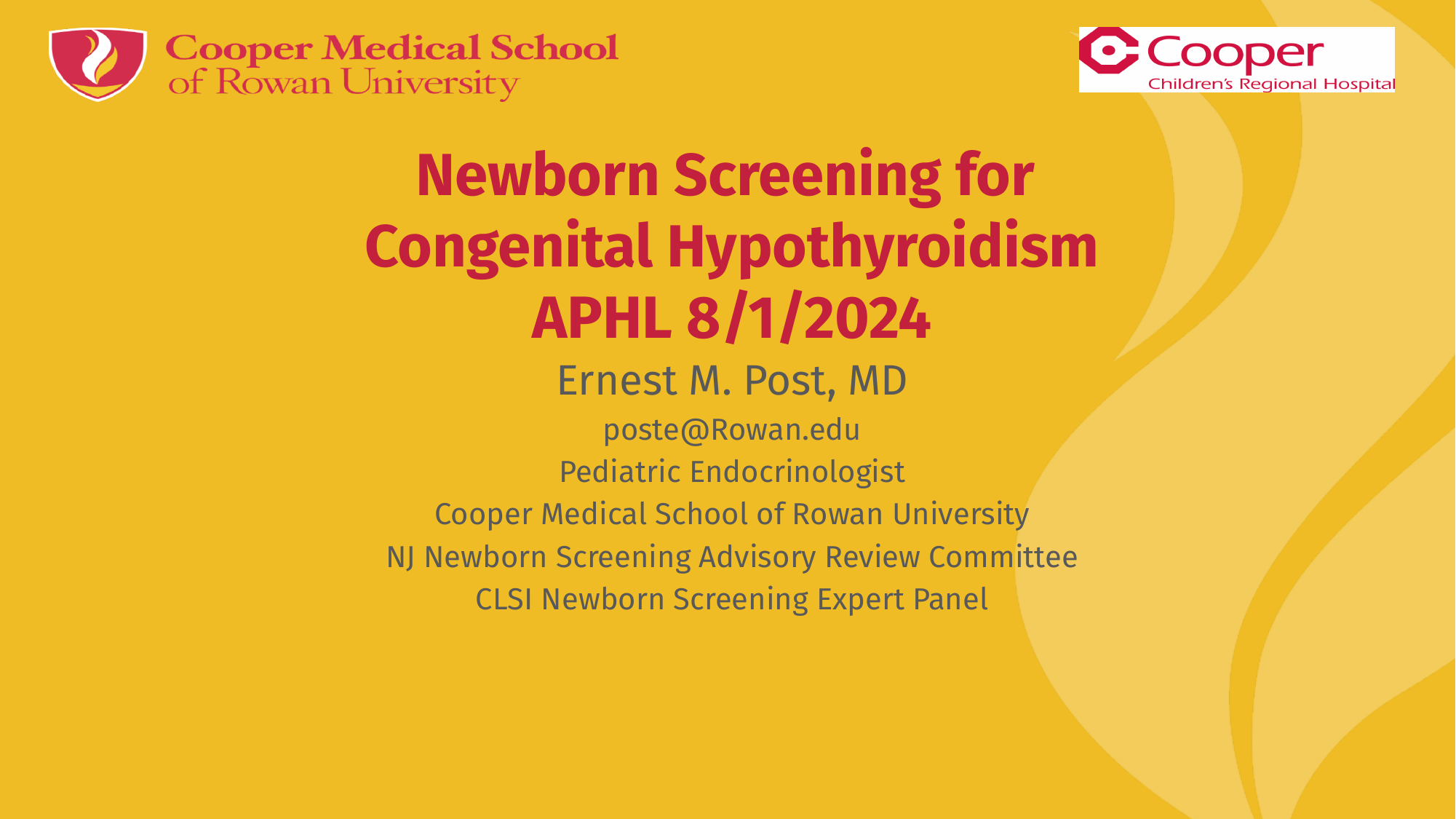

Newborn Screening for
Congenital Hypothyroidism
APHL 8/1/2024
Ernest M. Post, MD
poste@Rowan.edu
Pediatric Endocrinologist
Cooper Medical School of Rowan University
NJ Newborn Screening Advisory Review Committee
CLSI Newborn Screening Expert Panel